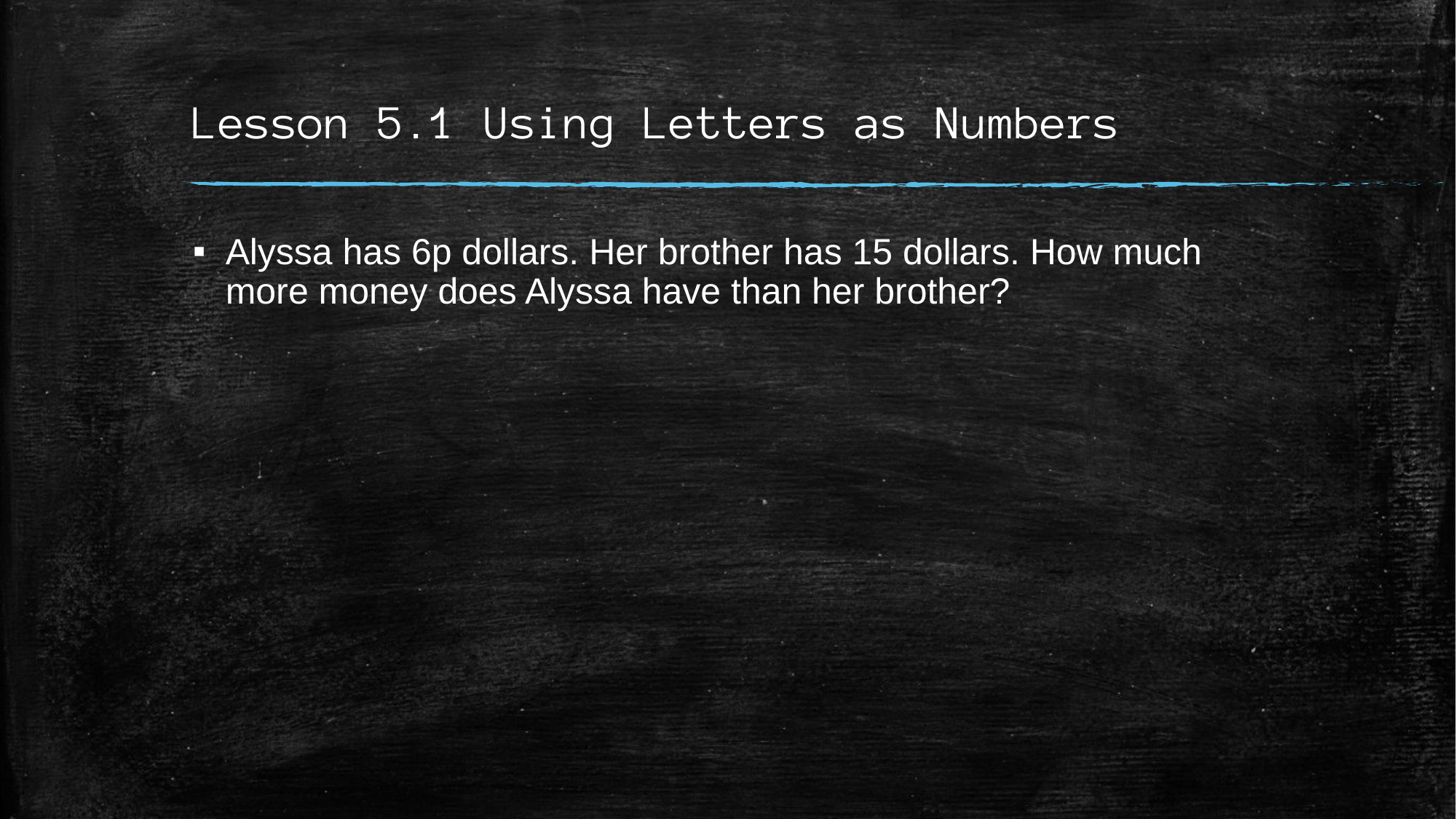

# Lesson 5.1 Using Letters as Numbers
Alyssa has 6p dollars. Her brother has 15 dollars. How much more money does Alyssa have than her brother?